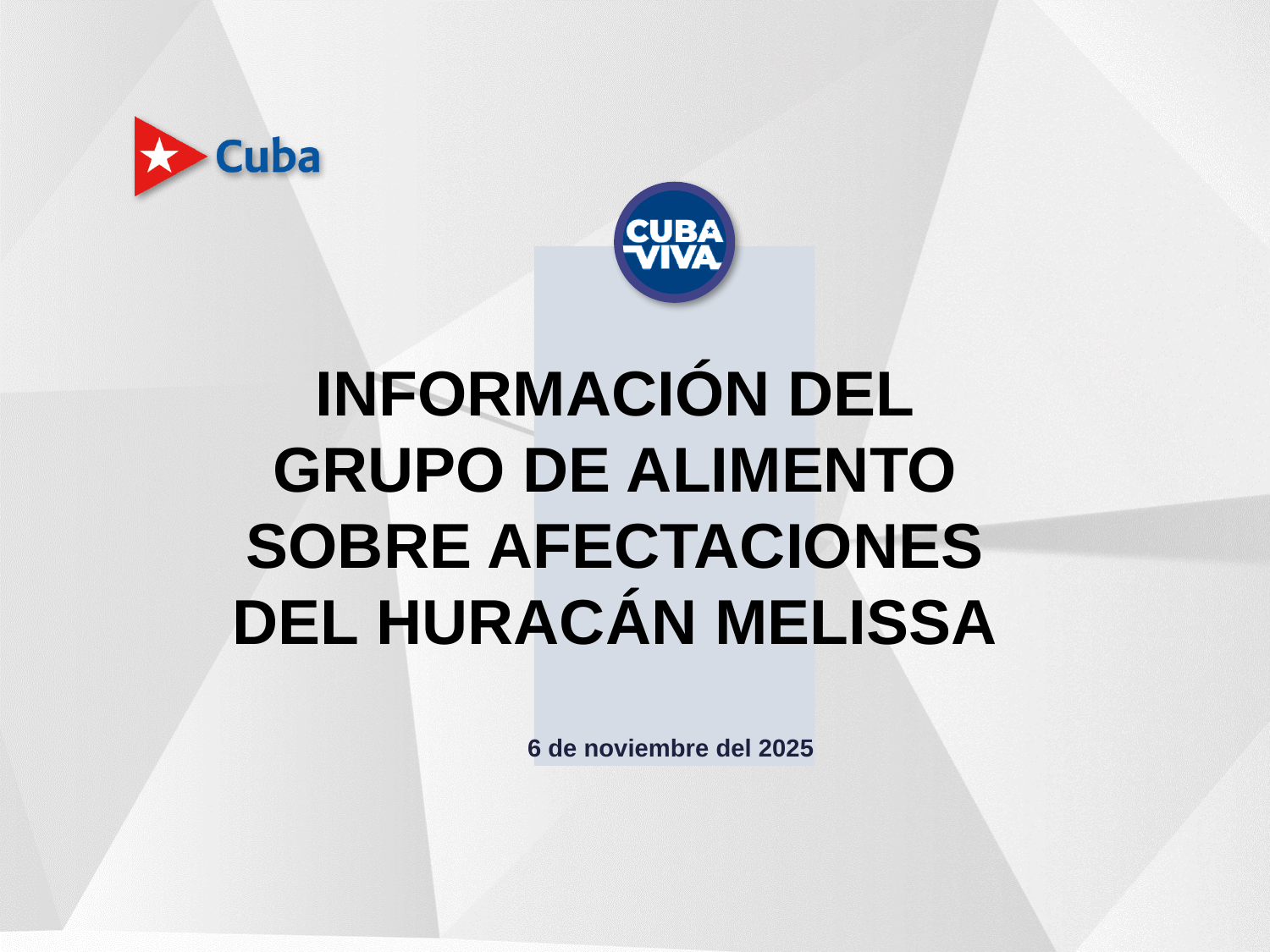

INFORMACIÓN DEL GRUPO DE ALIMENTO SOBRE AFECTACIONES DEL HURACÁN MELISSA
6 de noviembre del 2025